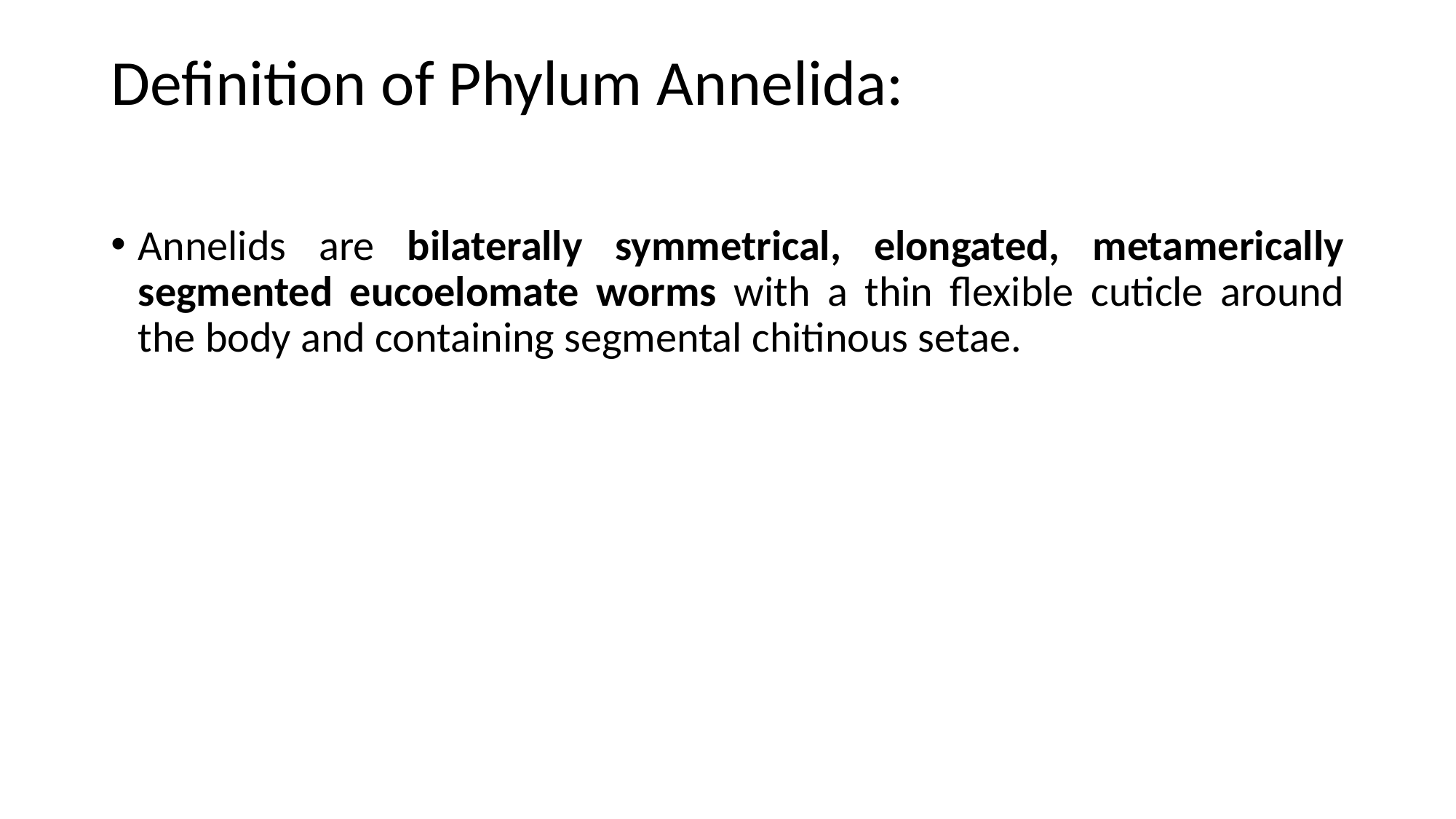

# Definition of Phylum Annelida:
Annelids are bilaterally symmetrical, elongated, metamerically segmented eucoelomate worms with a thin flexible cuticle around the body and containing segmental chitinous setae.